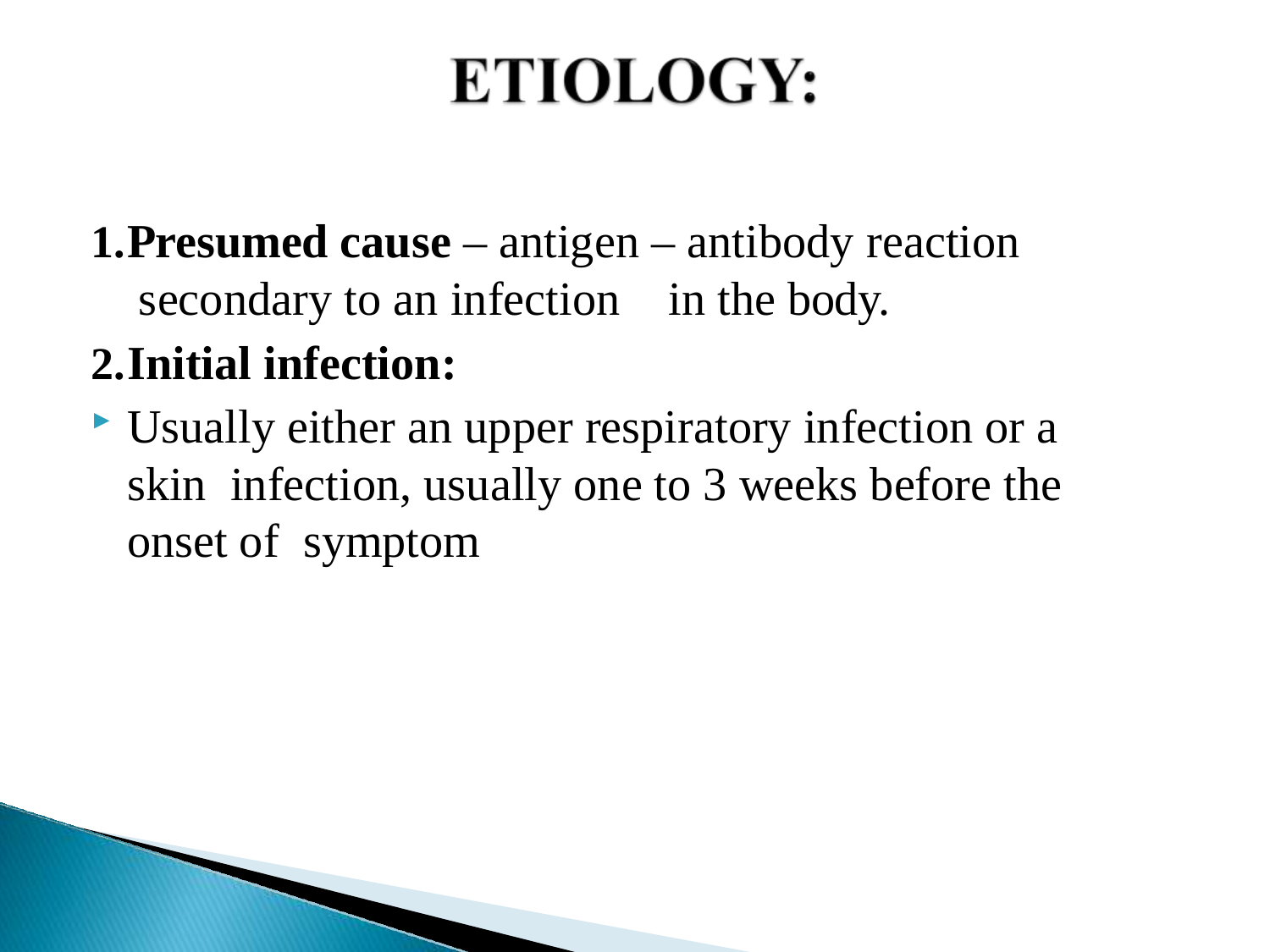

Presumed cause – antigen – antibody reaction  secondary to an infection	in the body.
Initial infection:
Usually either an upper respiratory infection or a skin  infection, usually one to 3 weeks before the onset of  symptom